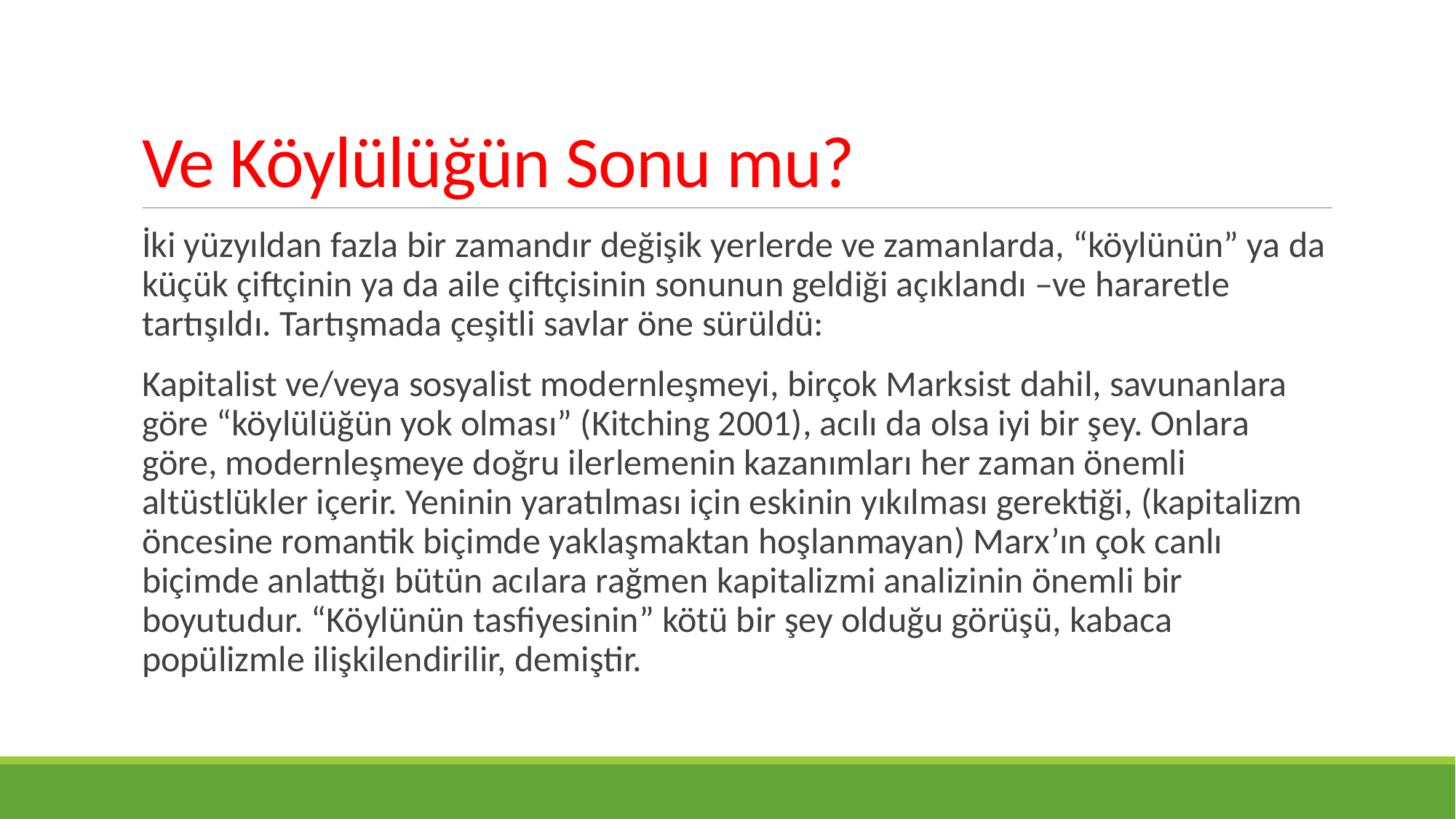

# Ve Köylülüğün Sonu mu?
İki yüzyıldan fazla bir zamandır değişik yerlerde ve zamanlarda, “köylünün” ya da küçük çiftçinin ya da aile çiftçisinin sonunun geldiği açıklandı –ve hararetle tartışıldı. Tartışmada çeşitli savlar öne sürüldü:
Kapitalist ve/veya sosyalist modernleşmeyi, birçok Marksist dahil, savunanlara göre “köylülüğün yok olması” (Kitching 2001), acılı da olsa iyi bir şey. Onlara göre, modernleşmeye doğru ilerlemenin kazanımları her zaman önemli altüstlükler içerir. Yeninin yaratılması için eskinin yıkılması gerektiği, (kapitalizm öncesine romantik biçimde yaklaşmaktan hoşlanmayan) Marx’ın çok canlı biçimde anlattığı bütün acılara rağmen kapitalizmi analizinin önemli bir boyutudur. “Köylünün tasfiyesinin” kötü bir şey olduğu görüşü, kabaca popülizmle ilişkilendirilir, demiştir.